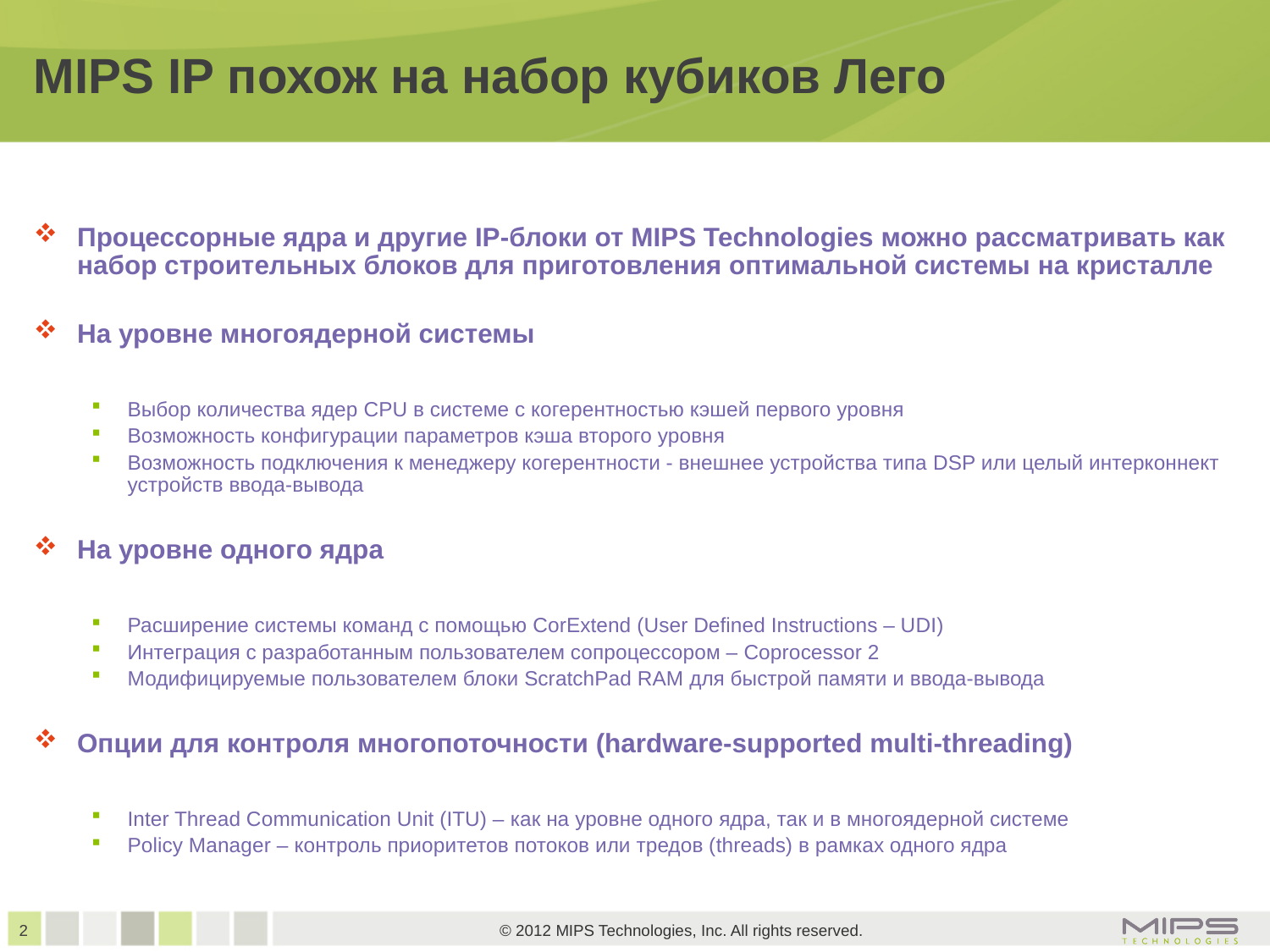

# MIPS IP похож на набор кубиков Лего

Процессорные ядра и другие IP-блоки от MIPS Technologies можно рассматривать как набор строительных блоков для приготовления оптимальной системы на кристалле

На уровне многоядерной системы

Выбор количества ядер CPU в системе с когерентностью кэшей первого уровня
Возможность конфигурации параметров кэша второго уровня
Возможность подключения к менеджеру когерентности - внешнее устройства типа DSP или целый интерконнект устройств ввода-вывода

На уровне одного ядра

Расширение системы команд с помощью CorExtend (User Defined Instructions – UDI)
Интеграция с разработанным пользователем сопроцессором – Coprocessor 2
Модифицируемые пользователем блоки ScratchPad RAM для быстрой памяти и ввода-вывода

Опции для контроля многопоточности (hardware-supported multi-threading)

Inter Thread Communication Unit (ITU) – как на уровне одного ядра, так и в многоядерной системе
Policy Manager – контроль приоритетов потоков или тредов (threads) в рамках одного ядра